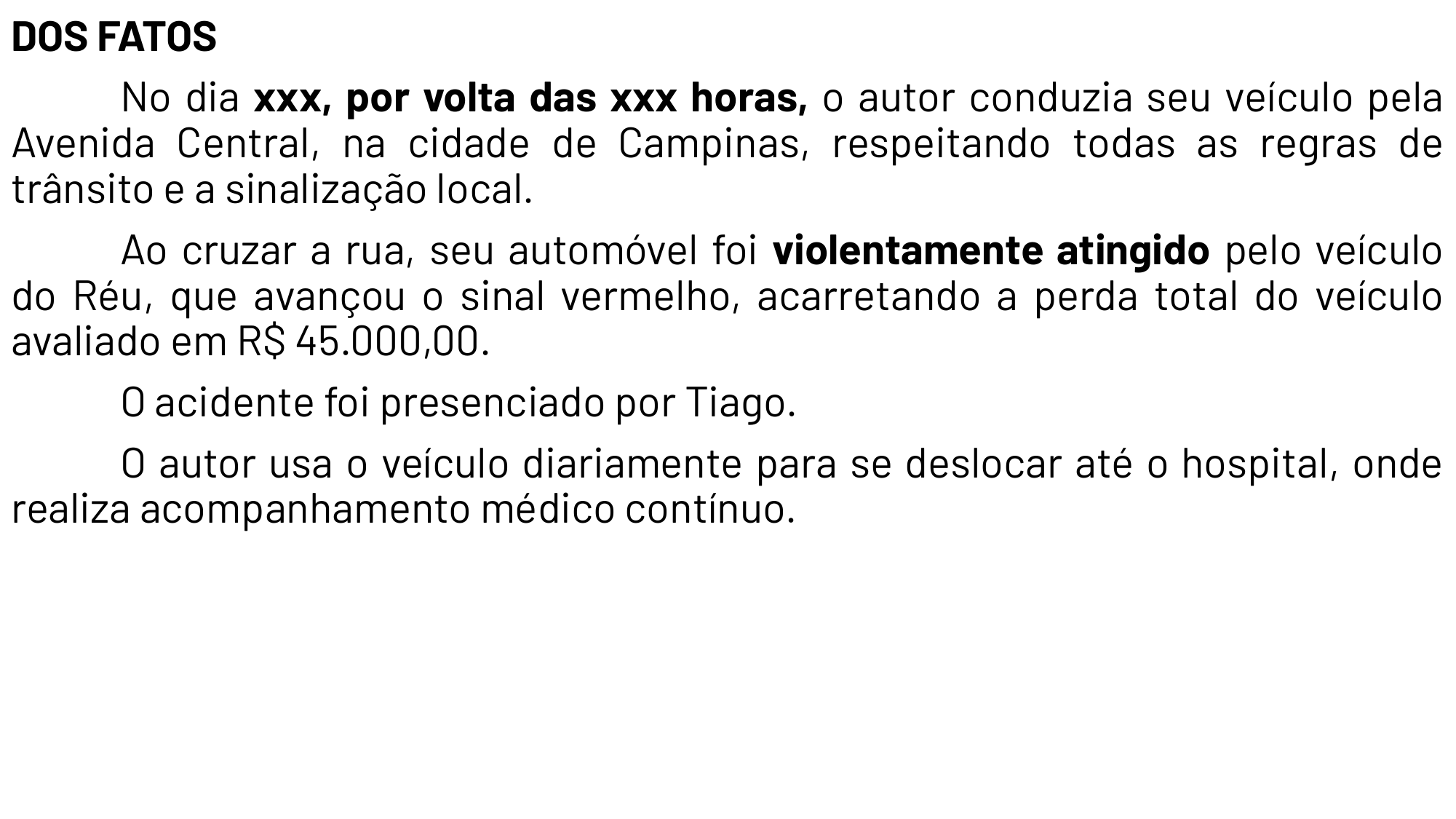

DOS FATOS
	No dia xxx, por volta das xxx horas, o autor conduzia seu veículo pela Avenida Central, na cidade de Campinas, respeitando todas as regras de trânsito e a sinalização local.
	Ao cruzar a rua, seu automóvel foi violentamente atingido pelo veículo do Réu, que avançou o sinal vermelho, acarretando a perda total do veículo avaliado em R$ 45.000,00.
	O acidente foi presenciado por Tiago.
	O autor usa o veículo diariamente para se deslocar até o hospital, onde realiza acompanhamento médico contínuo.